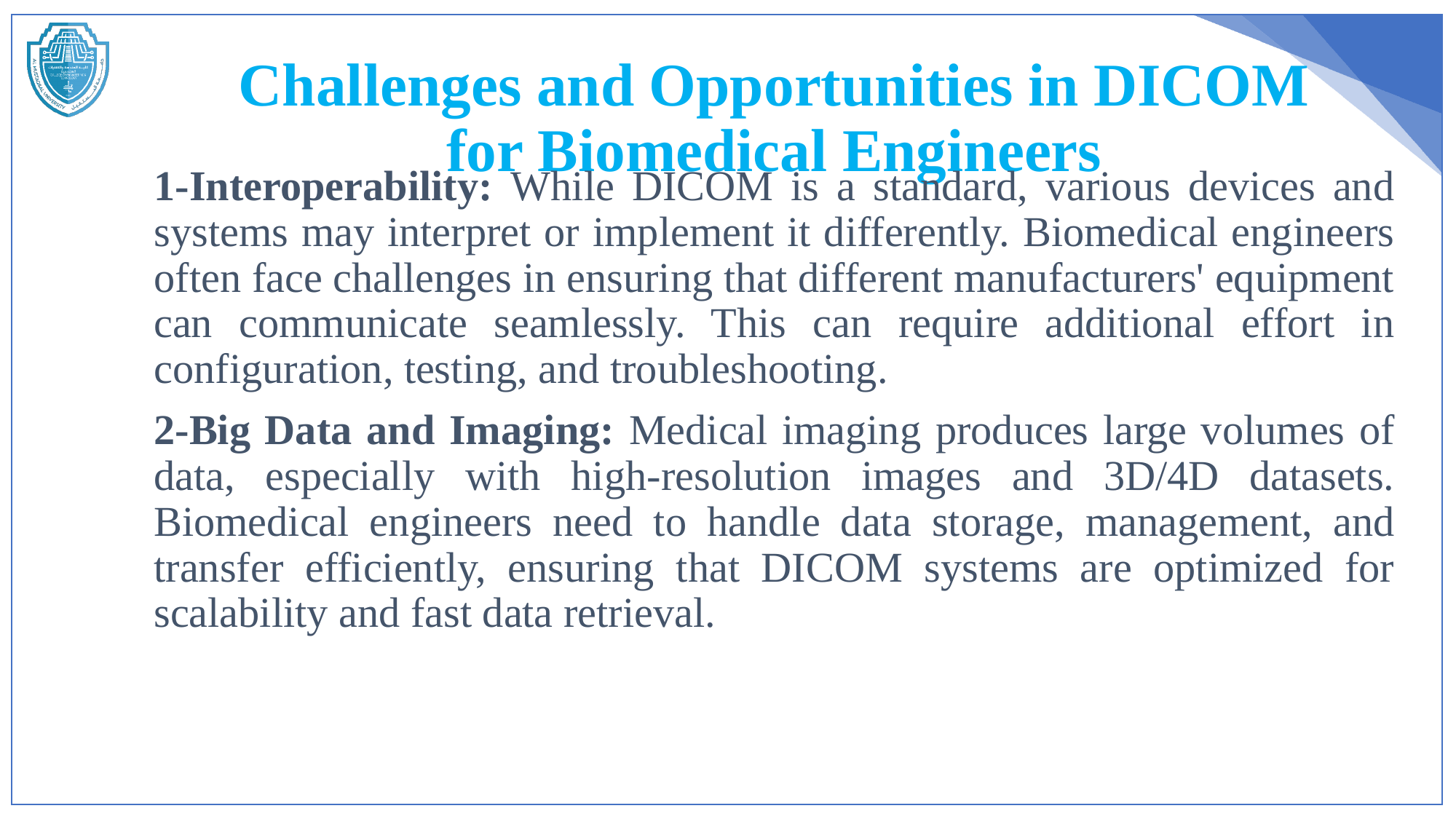

# Challenges and Opportunities in DICOM for Biomedical Engineers
1-Interoperability: While DICOM is a standard, various devices and systems may interpret or implement it differently. Biomedical engineers often face challenges in ensuring that different manufacturers' equipment can communicate seamlessly. This can require additional effort in configuration, testing, and troubleshooting.
2-Big Data and Imaging: Medical imaging produces large volumes of data, especially with high-resolution images and 3D/4D datasets. Biomedical engineers need to handle data storage, management, and transfer efficiently, ensuring that DICOM systems are optimized for scalability and fast data retrieval.